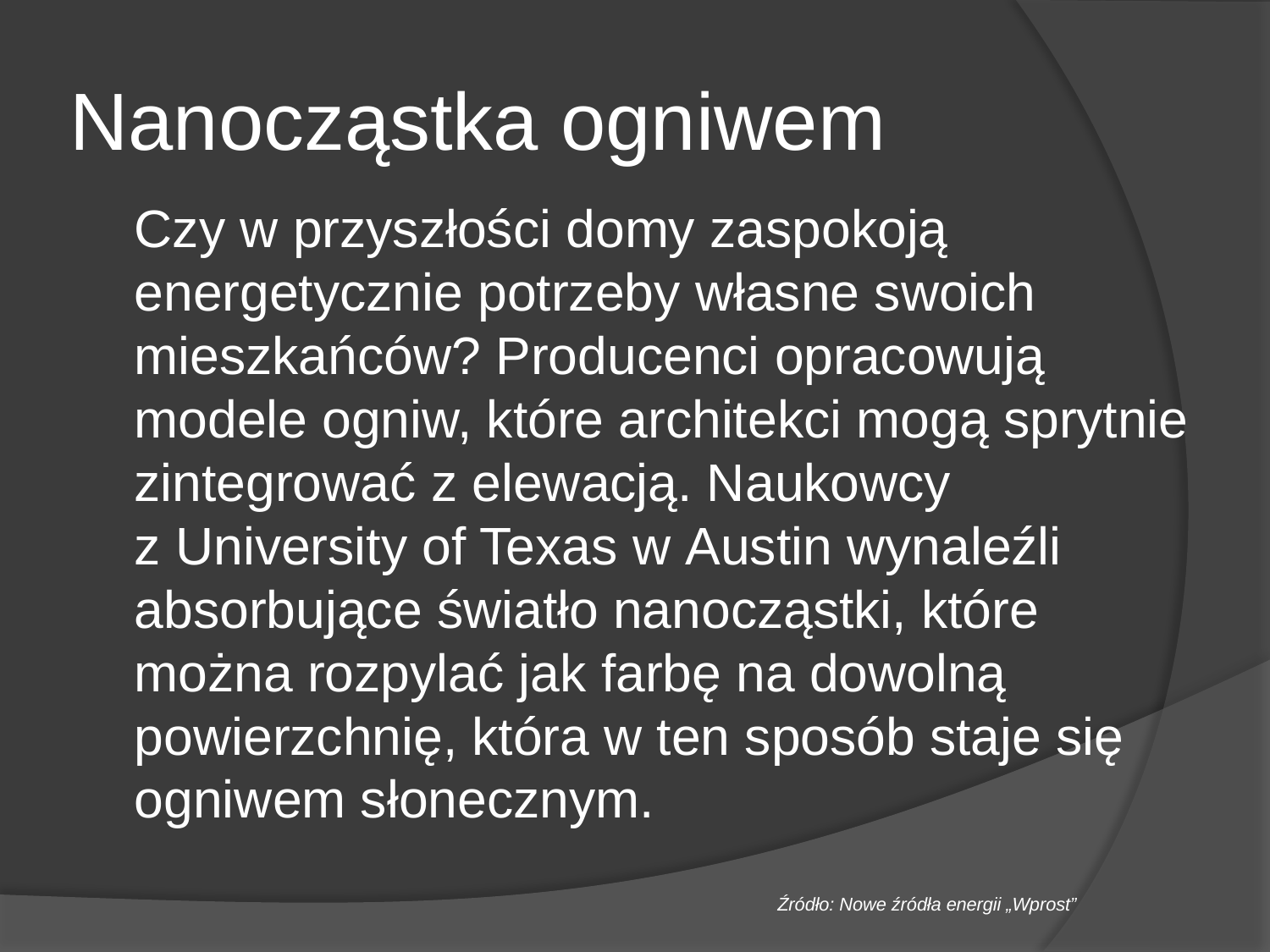

# Nanocząstka ogniwem
	Czy w przyszłości domy zaspokoją energetycznie potrzeby własne swoich mieszkańców? Producenci opracowują modele ogniw, które architekci mogą sprytnie zintegrować z elewacją. Naukowcy z University of Texas w Austin wynaleźli absorbujące światło nanocząstki, które można rozpylać jak farbę na dowolną powierzchnię, która w ten sposób staje się ogniwem słonecznym.
Źródło: Nowe źródła energii „Wprost”